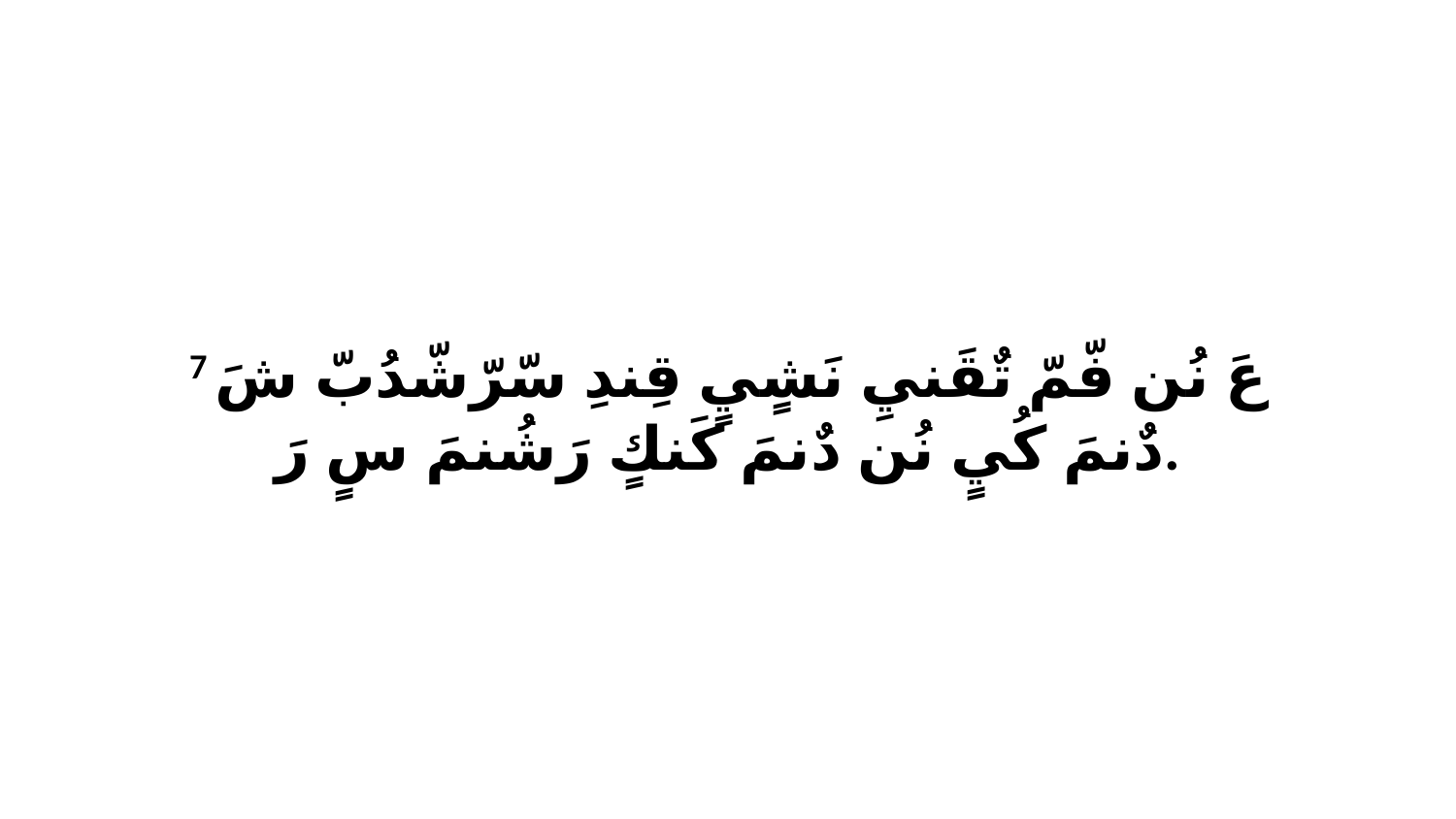

7 عَ نُن فّمّ تٌقَنيِ نَشٍيٍ قِندِ سّرّشّدُبّ شَ دٌنمَ كُيٍ نُن دٌنمَ كَنكٍ رَشُنمَ سٍ رَ.